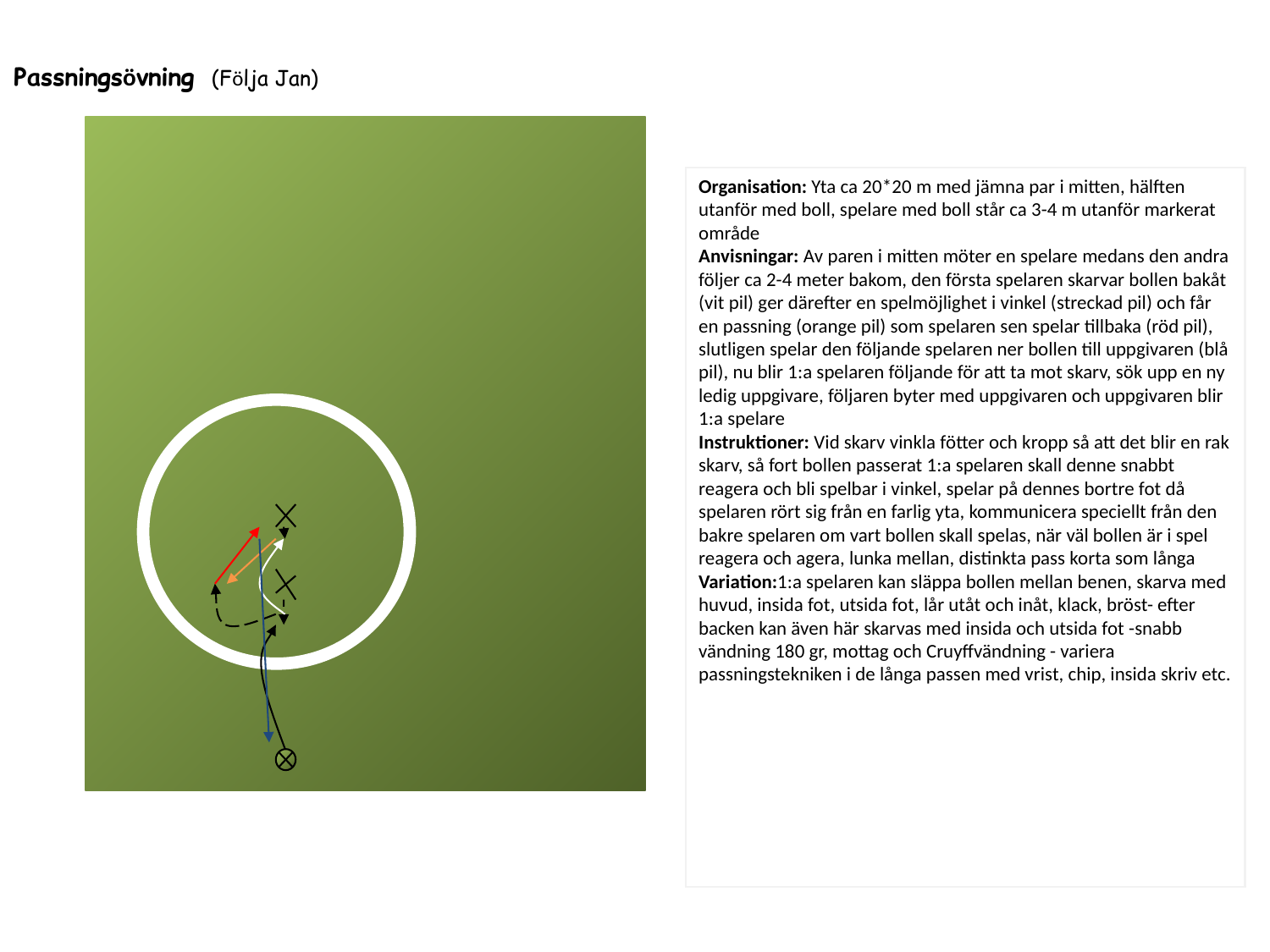

Passningsövning  (Följa Jan)

Organisation: Yta ca 20*20 m med jämna par i mitten, hälften utanför med boll, spelare med boll står ca 3-4 m utanför markerat område
Anvisningar: Av paren i mitten möter en spelare medans den andra följer ca 2-4 meter bakom, den första spelaren skarvar bollen bakåt (vit pil) ger därefter en spelmöjlighet i vinkel (streckad pil) och får en passning (orange pil) som spelaren sen spelar tillbaka (röd pil), slutligen spelar den följande spelaren ner bollen till uppgivaren (blå pil), nu blir 1:a spelaren följande för att ta mot skarv, sök upp en ny ledig uppgivare, följaren byter med uppgivaren och uppgivaren blir 1:a spelare
Instruktioner: Vid skarv vinkla fötter och kropp så att det blir en rak skarv, så fort bollen passerat 1:a spelaren skall denne snabbt reagera och bli spelbar i vinkel, spelar på dennes bortre fot då spelaren rört sig från en farlig yta, kommunicera speciellt från den bakre spelaren om vart bollen skall spelas, när väl bollen är i spel reagera och agera, lunka mellan, distinkta pass korta som långa
Variation:1:a spelaren kan släppa bollen mellan benen, skarva med huvud, insida fot, utsida fot, lår utåt och inåt, klack, bröst- efter backen kan även här skarvas med insida och utsida fot -snabb vändning 180 gr, mottag och Cruyffvändning - variera passningstekniken i de långa passen med vrist, chip, insida skriv etc.